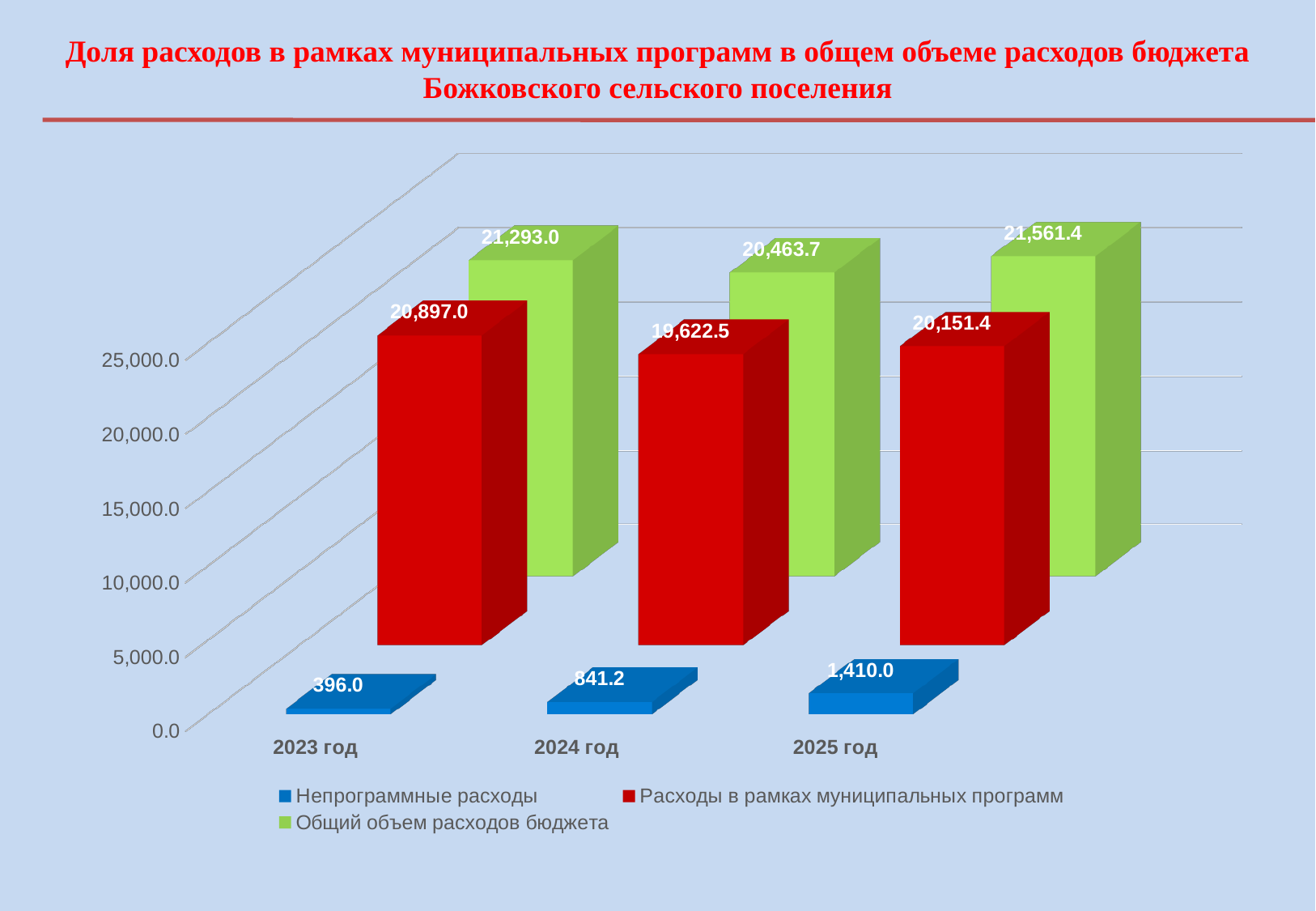

Доля расходов в рамках муниципальных программ в общем объеме расходов бюджета Божковского сельского поселения

[unsupported chart]